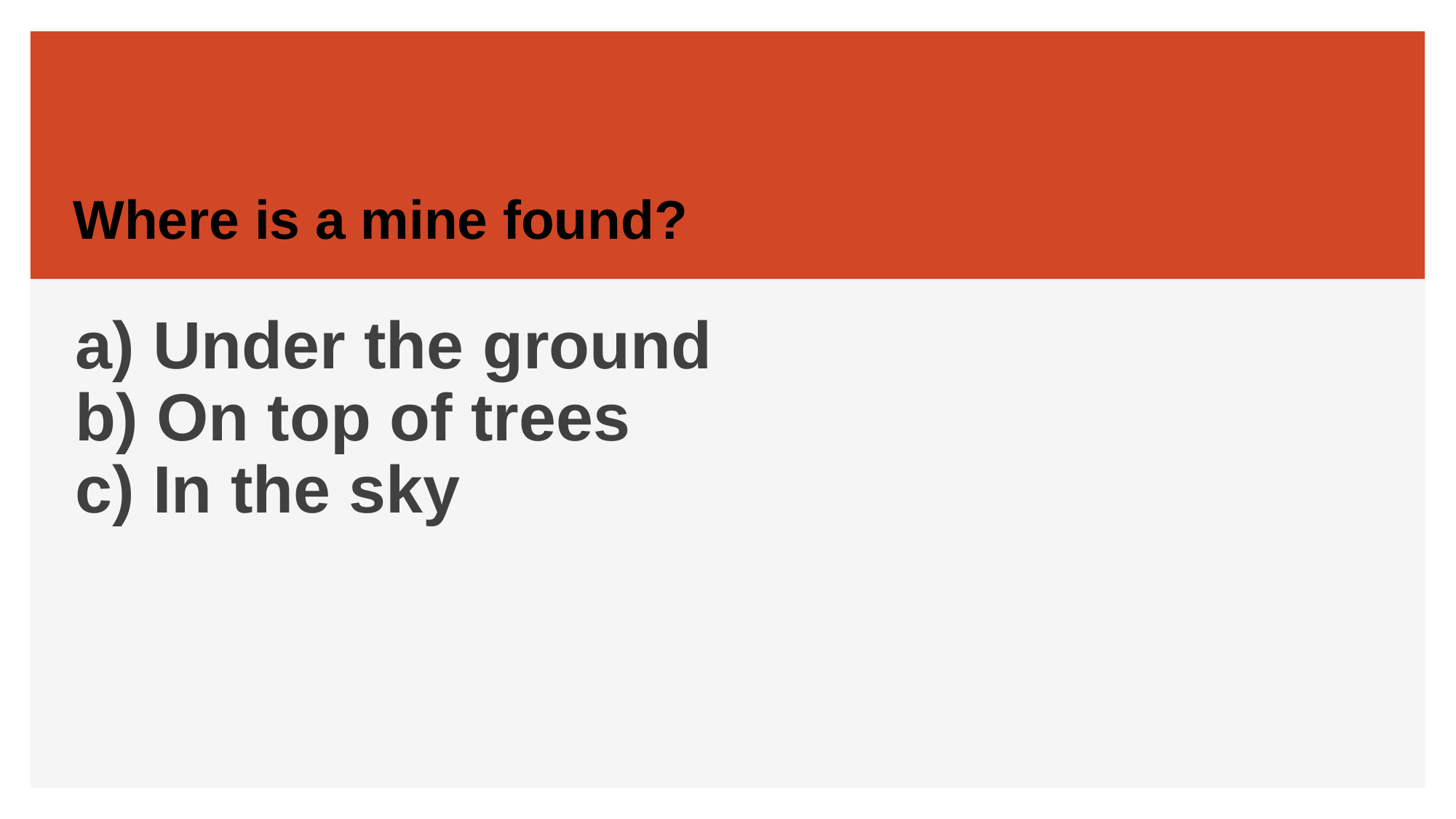

# Where is a mine found?
a) Under the ground
b) On top of trees
c) In the sky